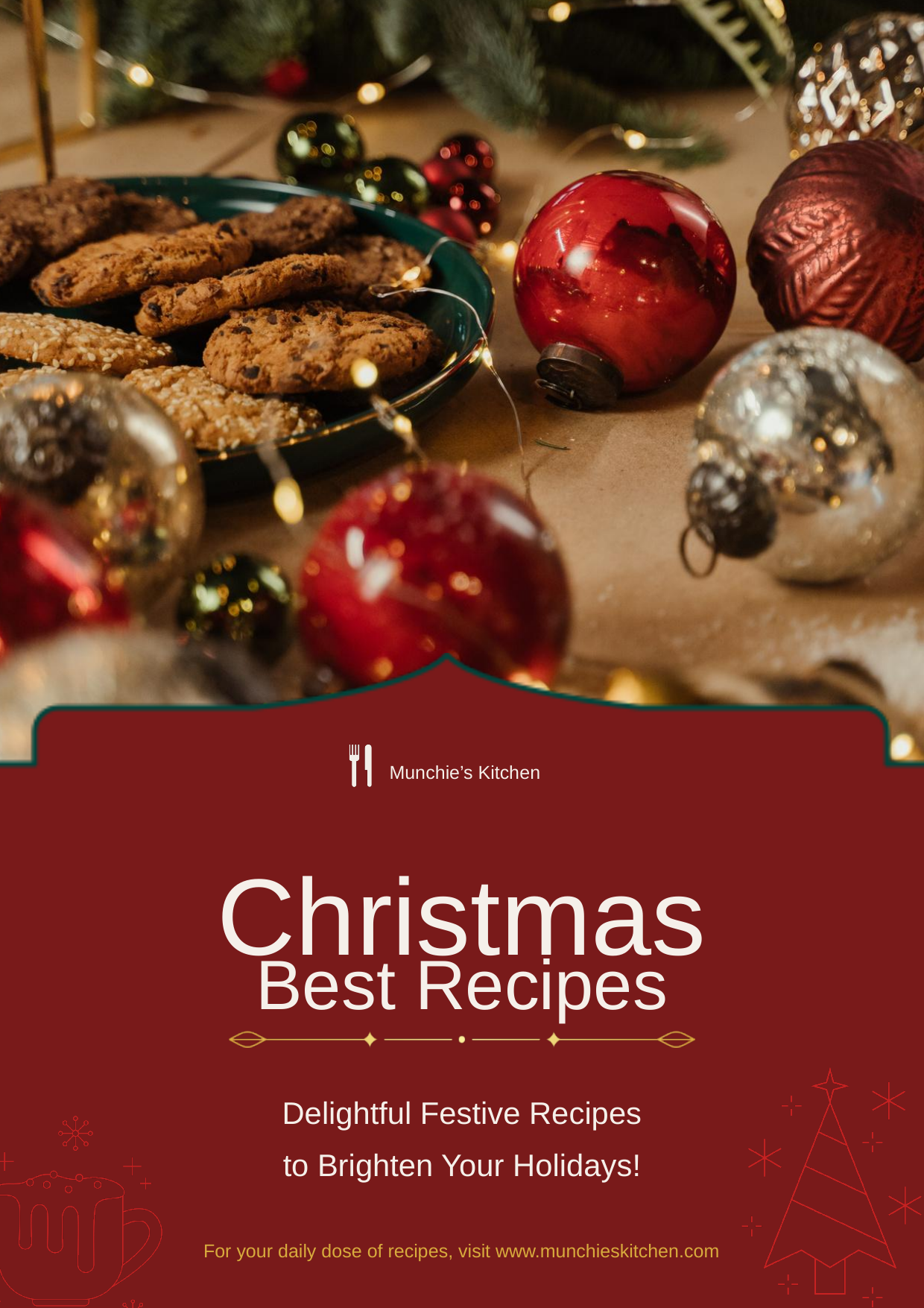

Munchie’s Kitchen
Christmas
Best Recipes

Delightful Festive Recipes to Brighten Your Holidays!

For your daily dose of recipes, visit www.munchieskitchen.com